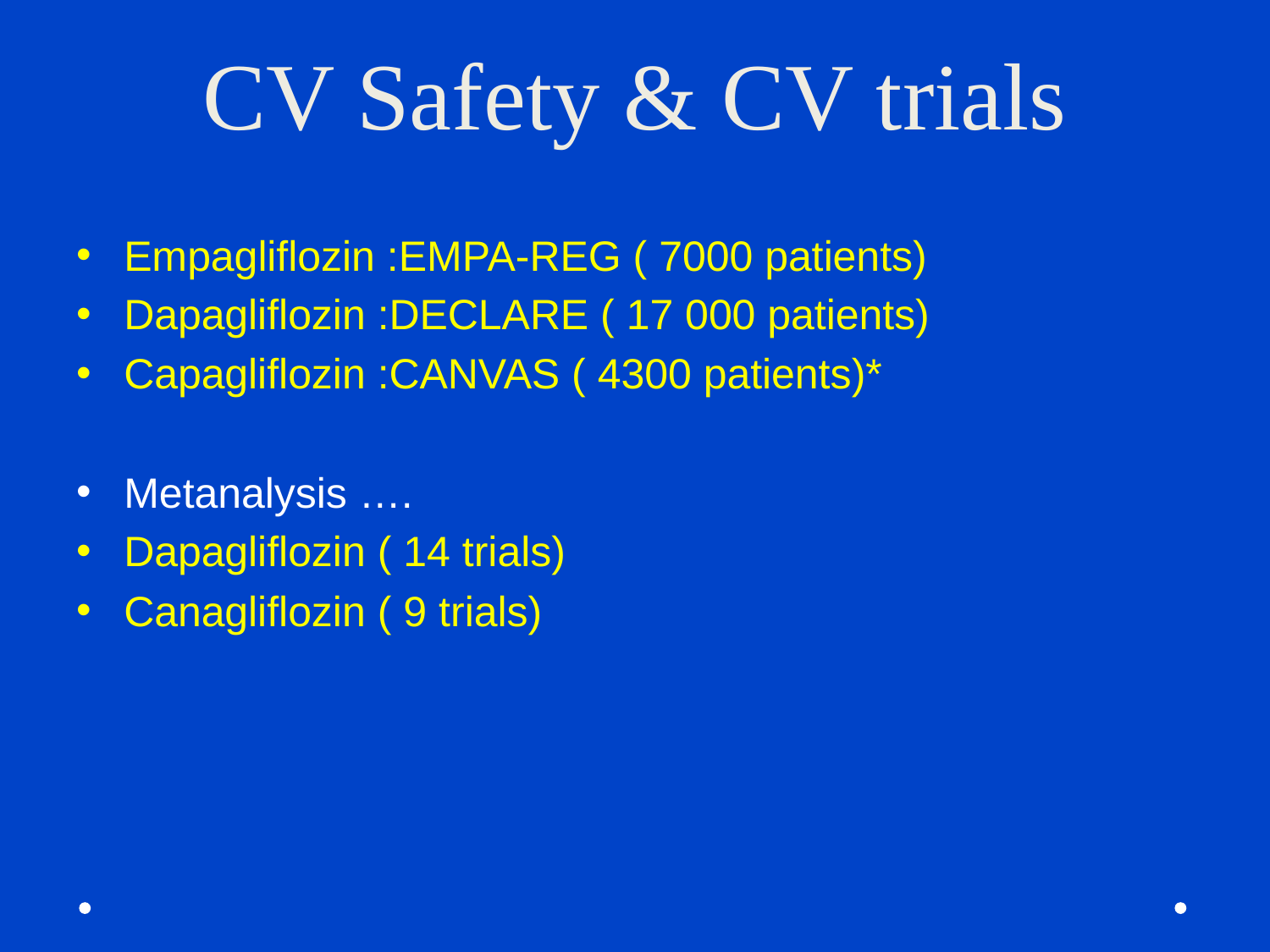

# CV Safety & CV trials
Empagliflozin :EMPA-REG ( 7000 patients)
Dapagliflozin :DECLARE ( 17 000 patients)
Capagliflozin :CANVAS ( 4300 patients)*

Metanalysis ….
Dapagliflozin ( 14 trials)
Canagliflozin ( 9 trials)